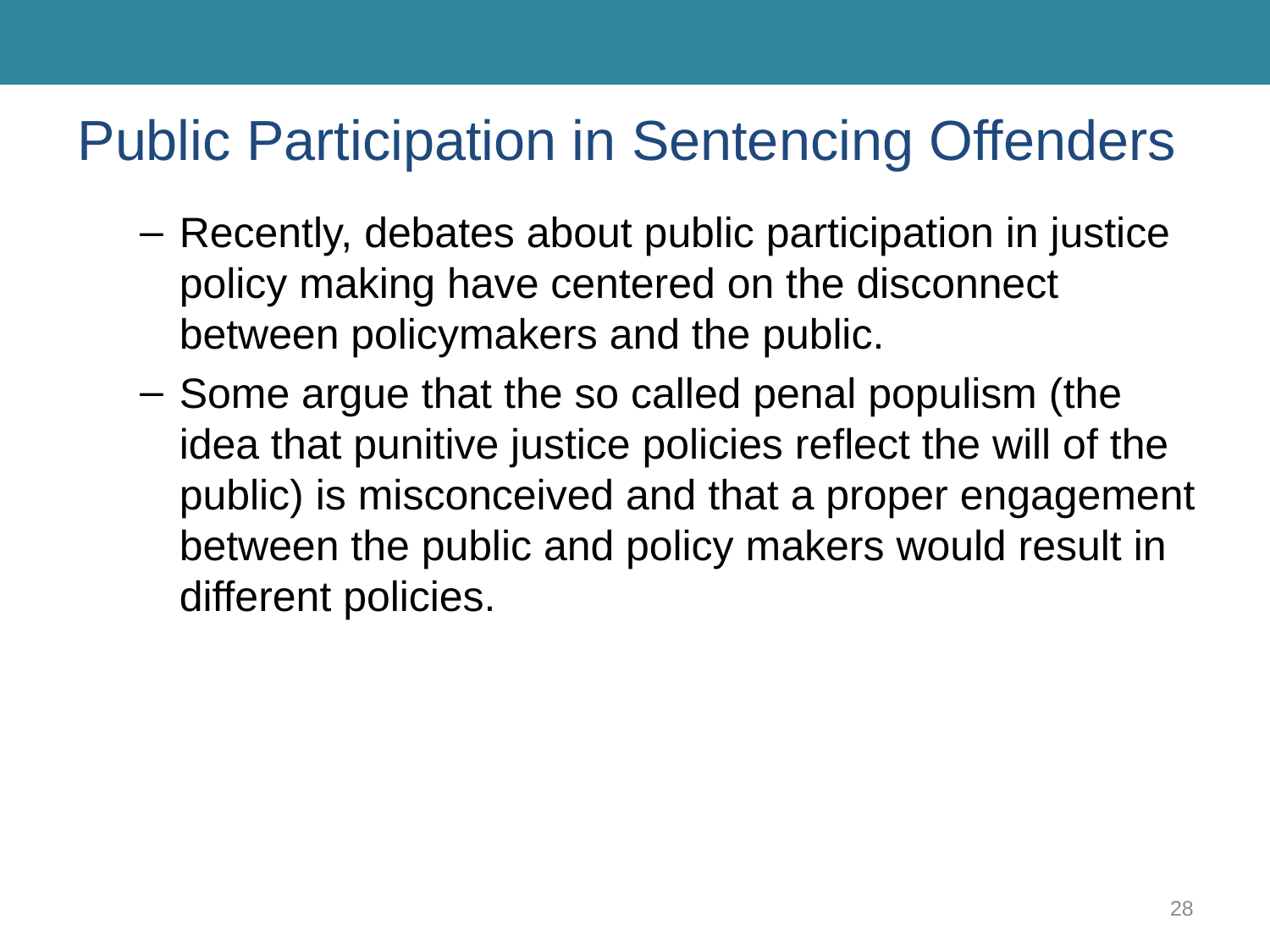

# Public Participation in Sentencing Offenders
Recently, debates about public participation in justice policy making have centered on the disconnect between policymakers and the public.
Some argue that the so called penal populism (the idea that punitive justice policies reflect the will of the public) is misconceived and that a proper engagement between the public and policy makers would result in different policies.
28